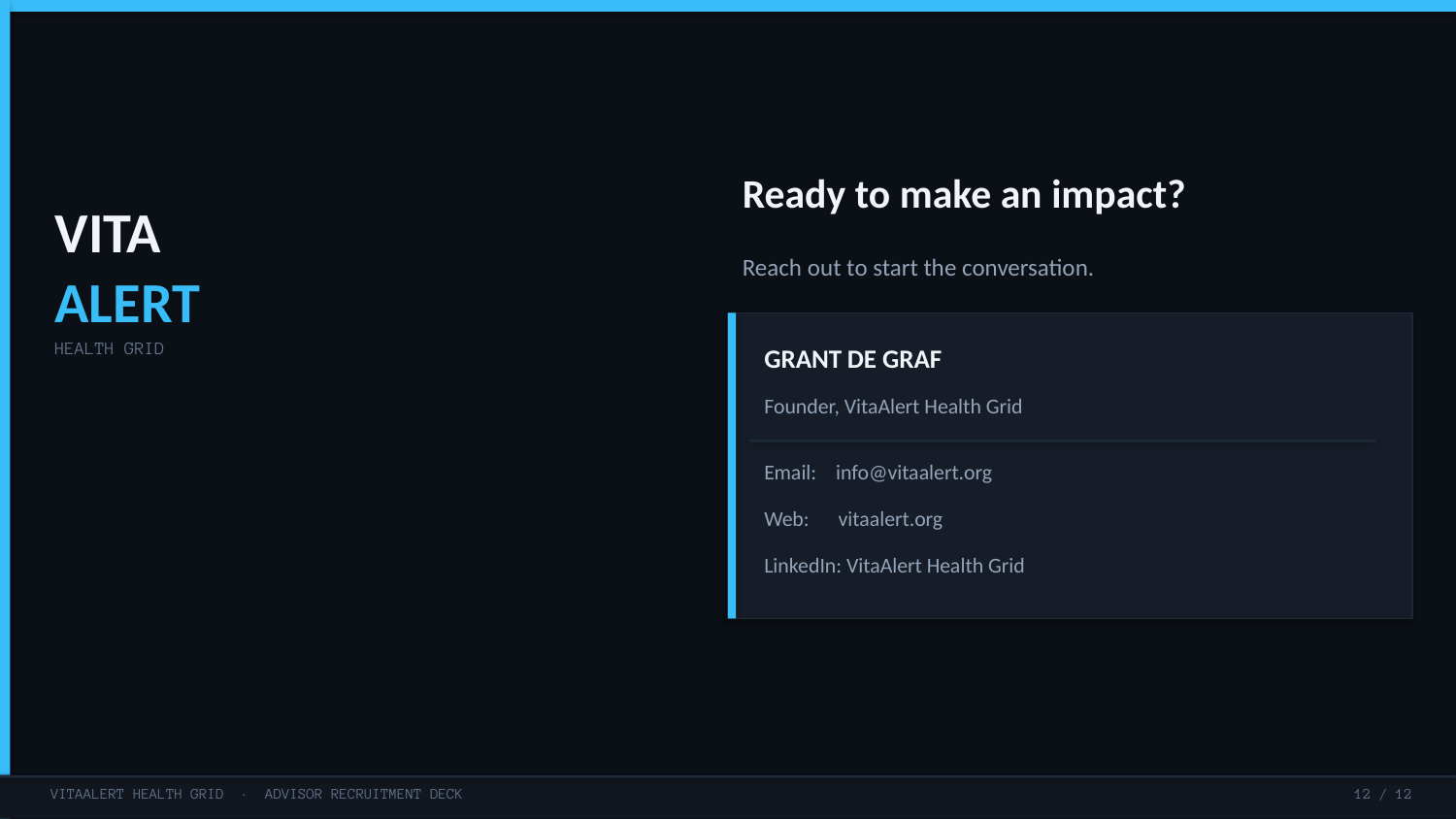

Ready to make an impact?
VITA
Reach out to start the conversation.
ALERT

HEALTH GRID
GRANT DE GRAF
Founder, VitaAlert Health Grid

Email:    info@vitaalert.org
Web:      vitaalert.org
LinkedIn: VitaAlert Health Grid

VITAALERT HEALTH GRID  ·  ADVISOR RECRUITMENT DECK
12 / 12